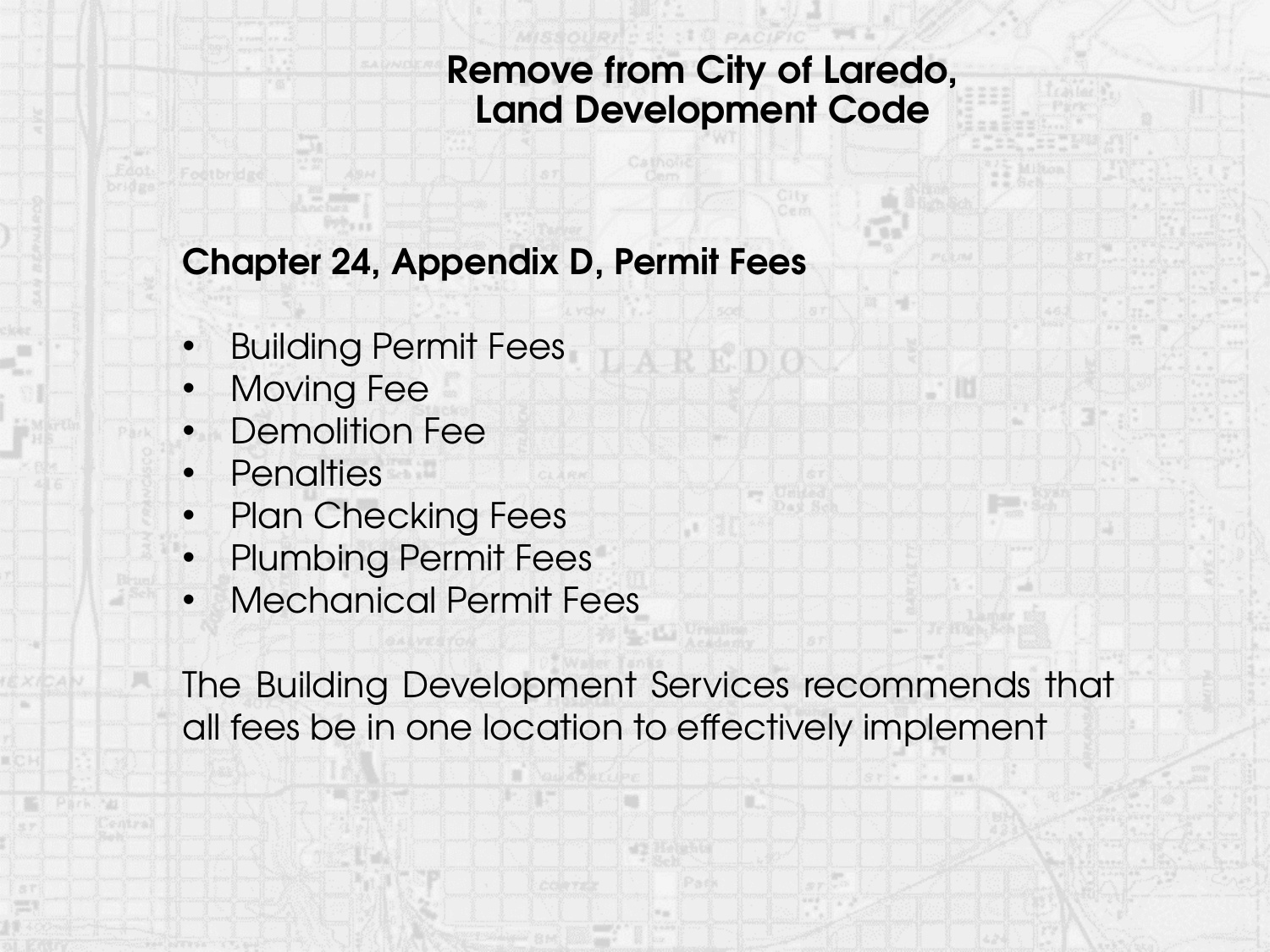

# Remove from City of Laredo, Land Development Code

Chapter 24, Appendix D, Permit Fees

Building Permit Fees
Moving Fee
Demolition Fee
Penalties
Plan Checking Fees
Plumbing Permit Fees
Mechanical Permit Fees

The Building Development Services recommends that all fees be in one location to effectively implement